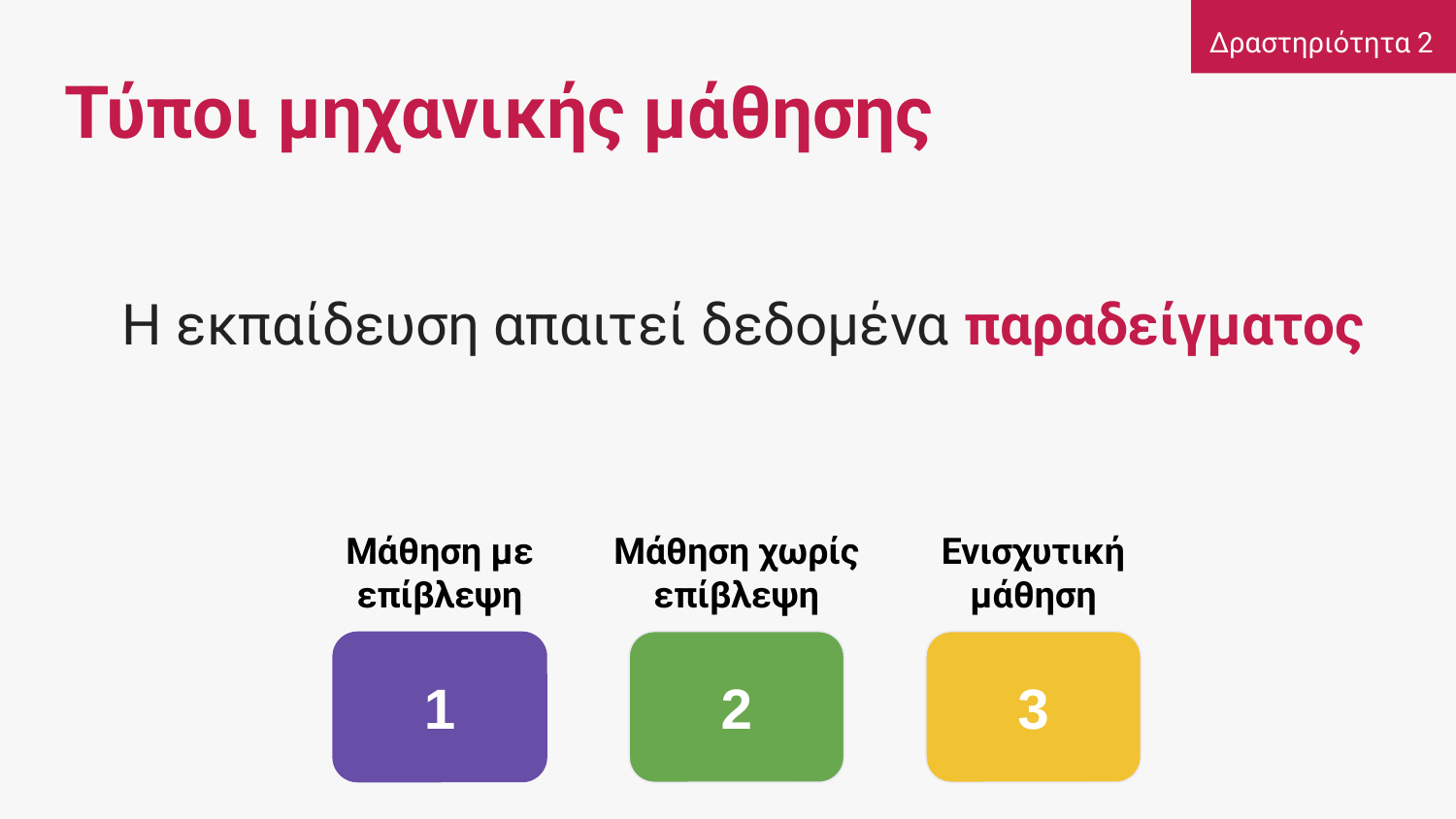

Δραστηριότητα 2
# Τύποι μηχανικής μάθησης

Η εκπαίδευση απαιτεί δεδομένα παραδείγματος
Μάθηση με επίβλεψη
Μάθηση χωρίς επίβλεψη
Ενισχυτική μάθηση
1
2
3